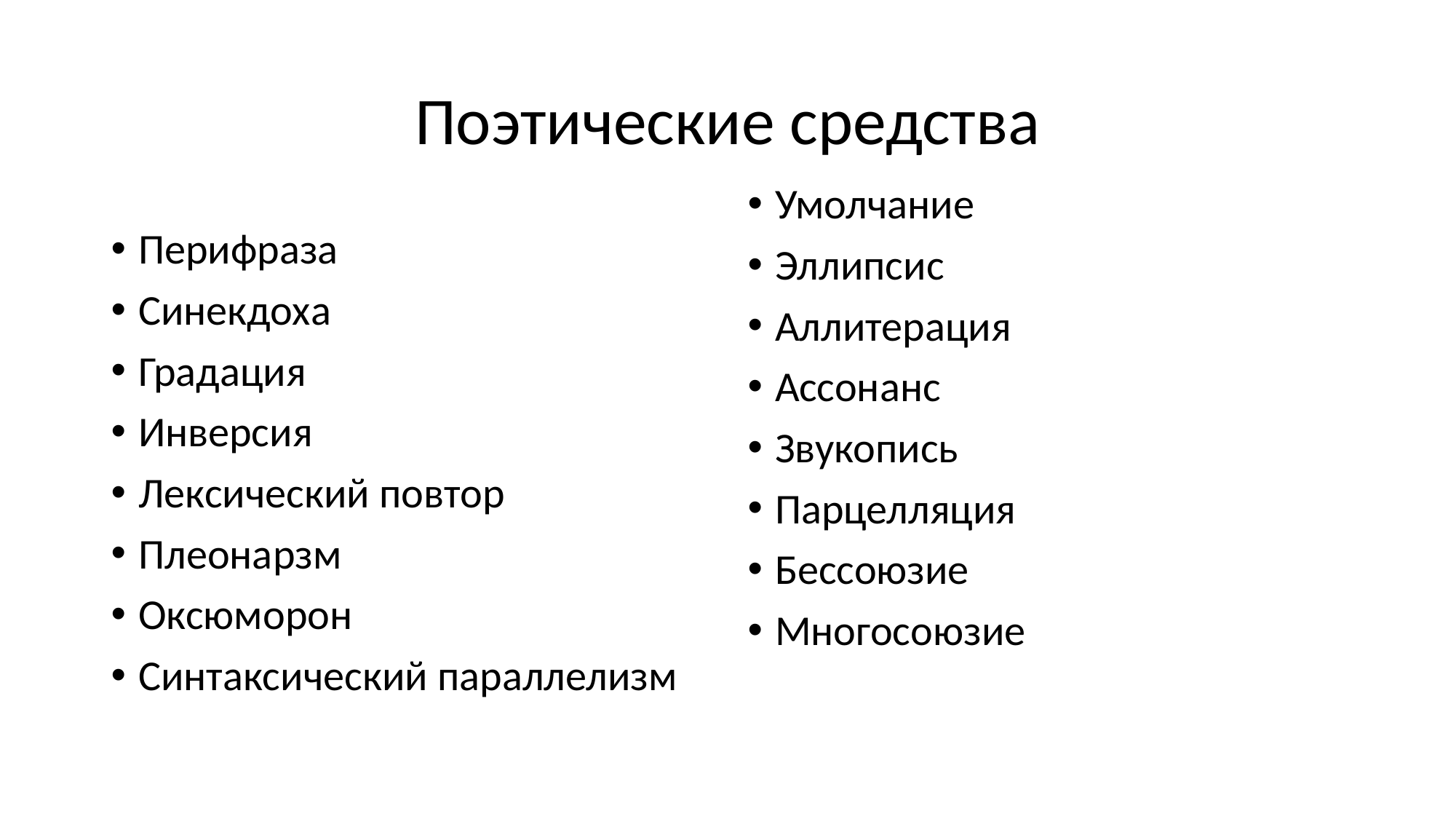

# Поэтические средства
Умолчание
Эллипсис
Аллитерация
Ассонанс
Звукопись
Парцелляция
Бессоюзие
Многосоюзие
Перифраза
Синекдоха
Градация
Инверсия
Лексический повтор
Плеонарзм
Оксюморон
Синтаксиче­ский параллелизм